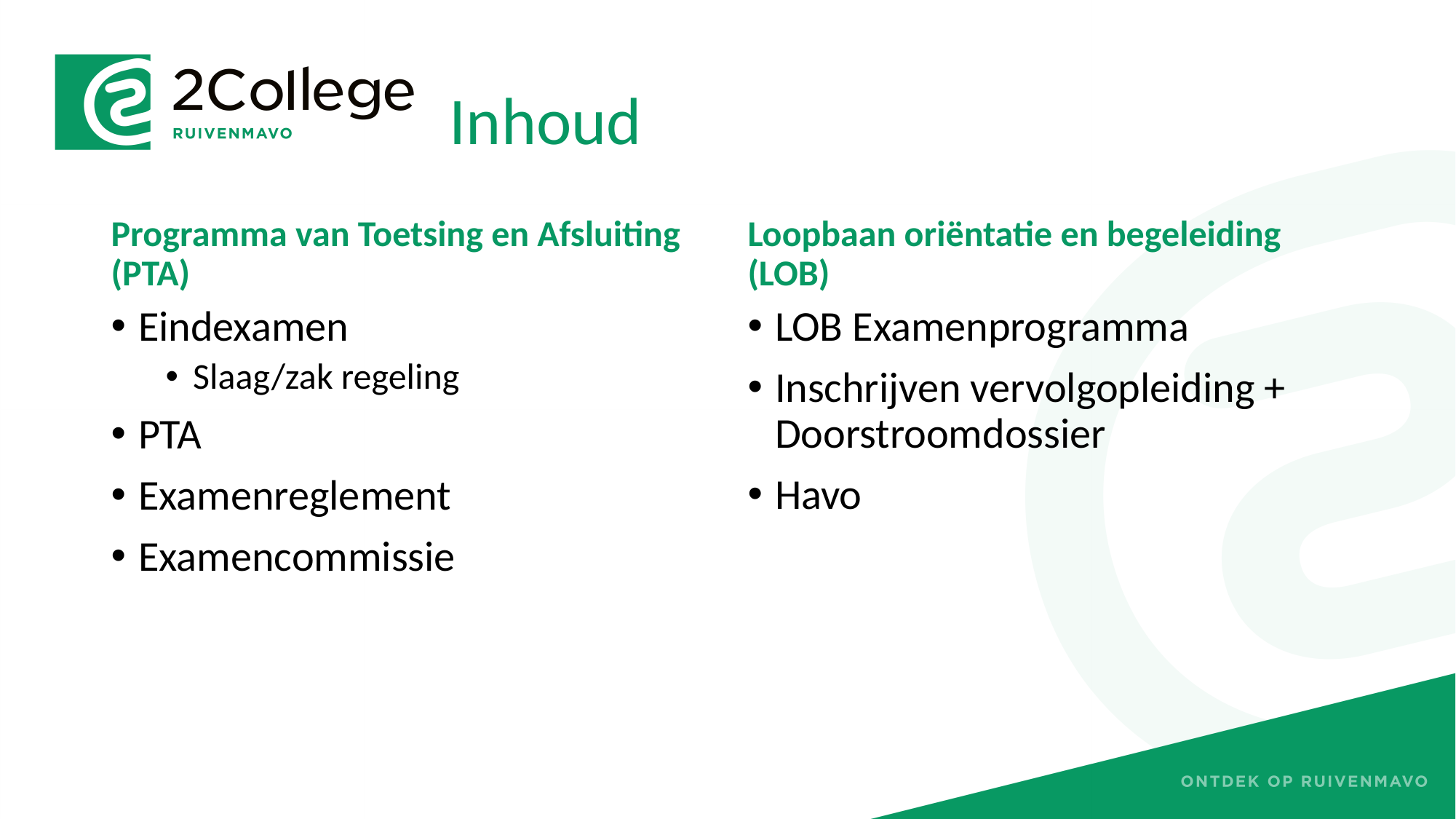

# Inhoud
Programma van Toetsing en Afsluiting (PTA)
Loopbaan oriëntatie en begeleiding (LOB)
Eindexamen
Slaag/zak regeling
PTA
Examenreglement
Examencommissie

LOB Examenprogramma
Inschrijven vervolgopleiding + Doorstroomdossier
Havo